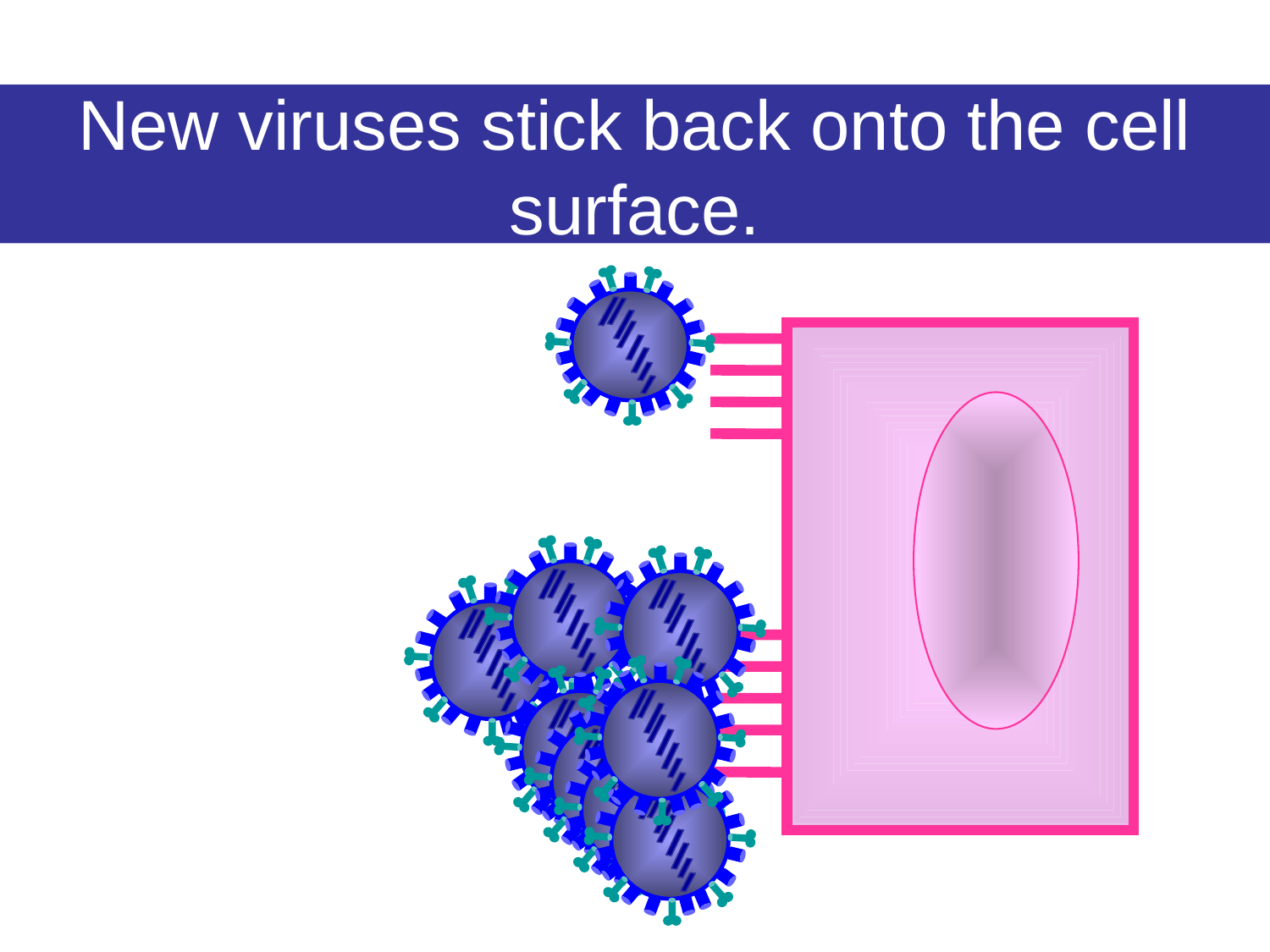

New viruses stick back onto the cell surface.